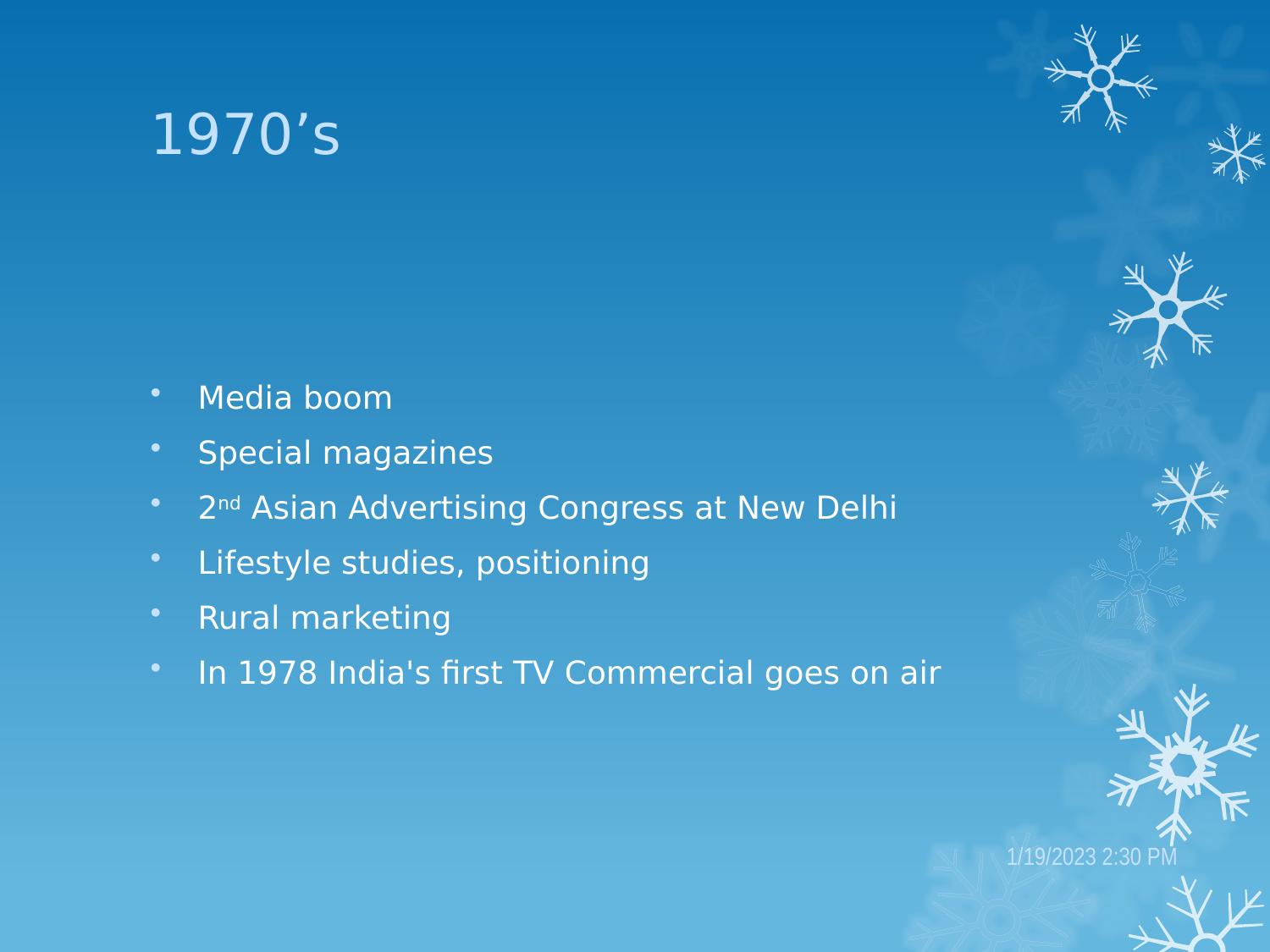

# 1970’s
Media boom
Special magazines
2nd Asian Advertising Congress at New Delhi
Lifestyle studies, positioning
Rural marketing
In 1978 India's first TV Commercial goes on air
1/19/2023 2:30 PM